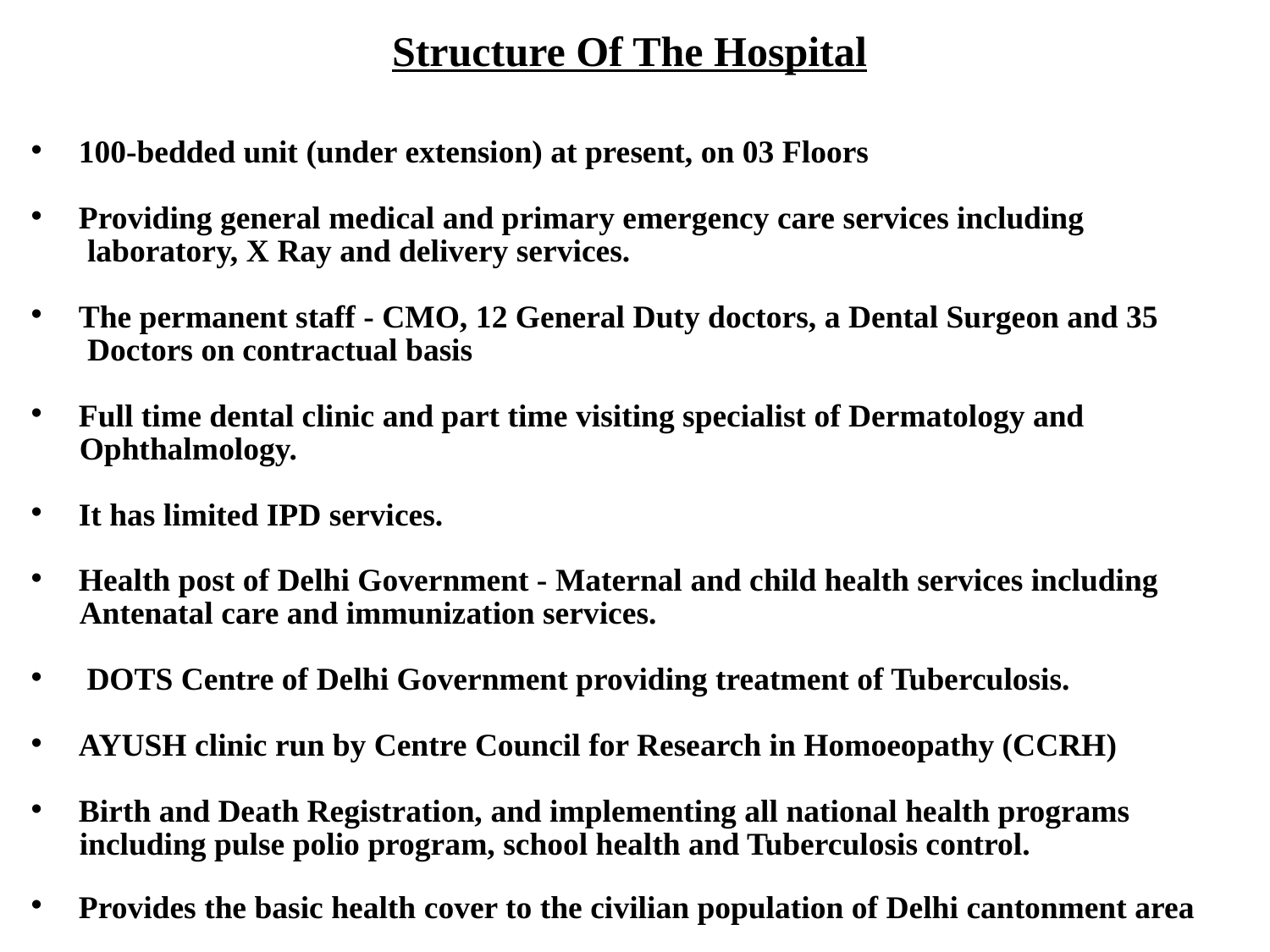

# Structure Of The Hospital
100-bedded unit (under extension) at present, on 03 Floors

Providing general medical and primary emergency care services including
       laboratory, X Ray and delivery services.

The permanent staff - CMO, 12 General Duty doctors, a Dental Surgeon and 35
       Doctors on contractual basis

Full time dental clinic and part time visiting specialist of Dermatology and
      Ophthalmology.

It has limited IPD services.

Health post of Delhi Government - Maternal and child health services including
      Antenatal care and immunization services.

 DOTS Centre of Delhi Government providing treatment of Tuberculosis.

AYUSH clinic run by Centre Council for Research in Homoeopathy (CCRH)

Birth and Death Registration, and implementing all national health programs
      including pulse polio program, school health and Tuberculosis control.

Provides the basic health cover to the civilian population of Delhi cantonment area

No Blood bank and Mortuary